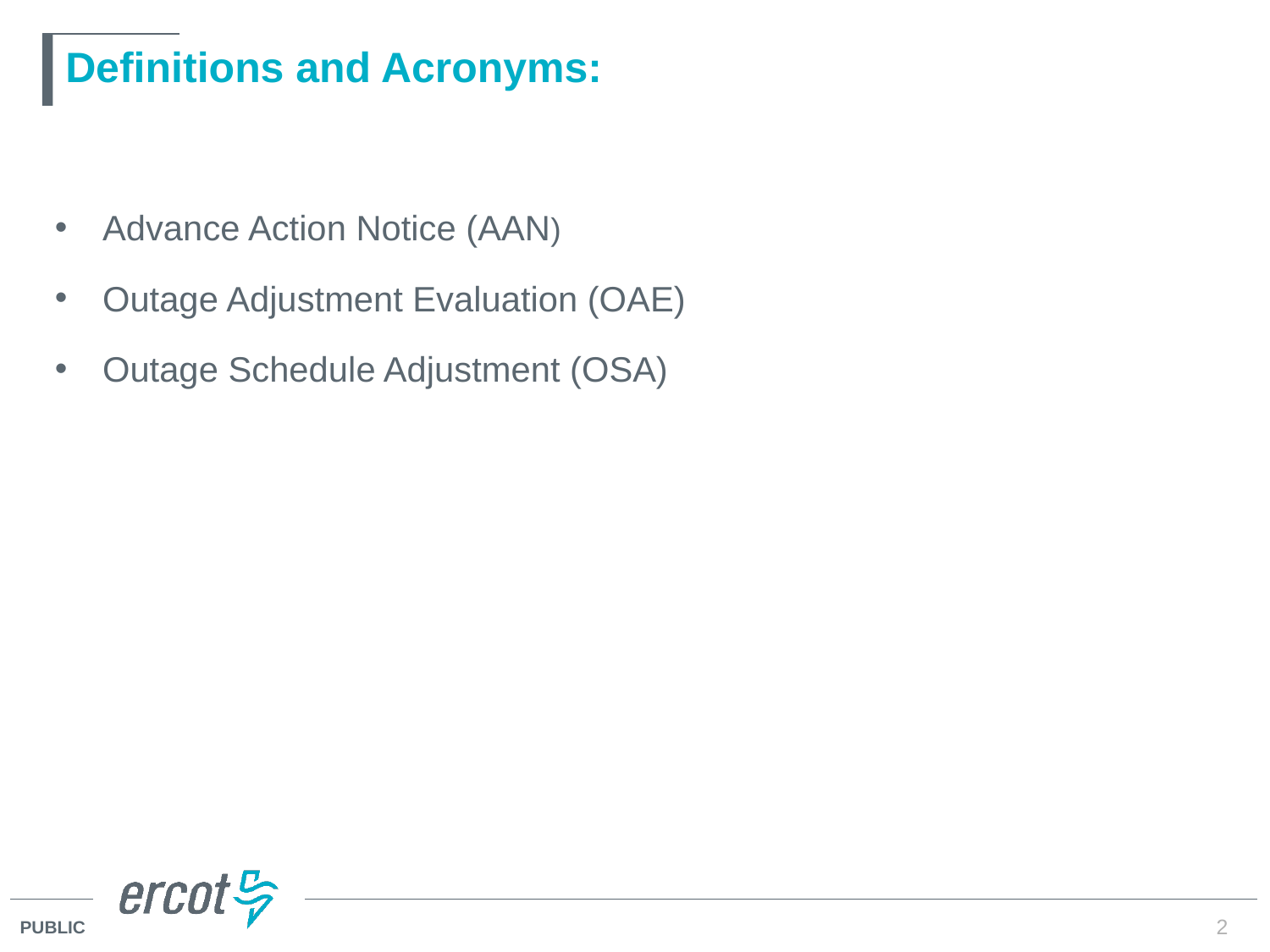

# Definitions and Acronyms:

Advance Action Notice (AAN)
Outage Adjustment Evaluation (OAE)
Outage Schedule Adjustment (OSA)

2